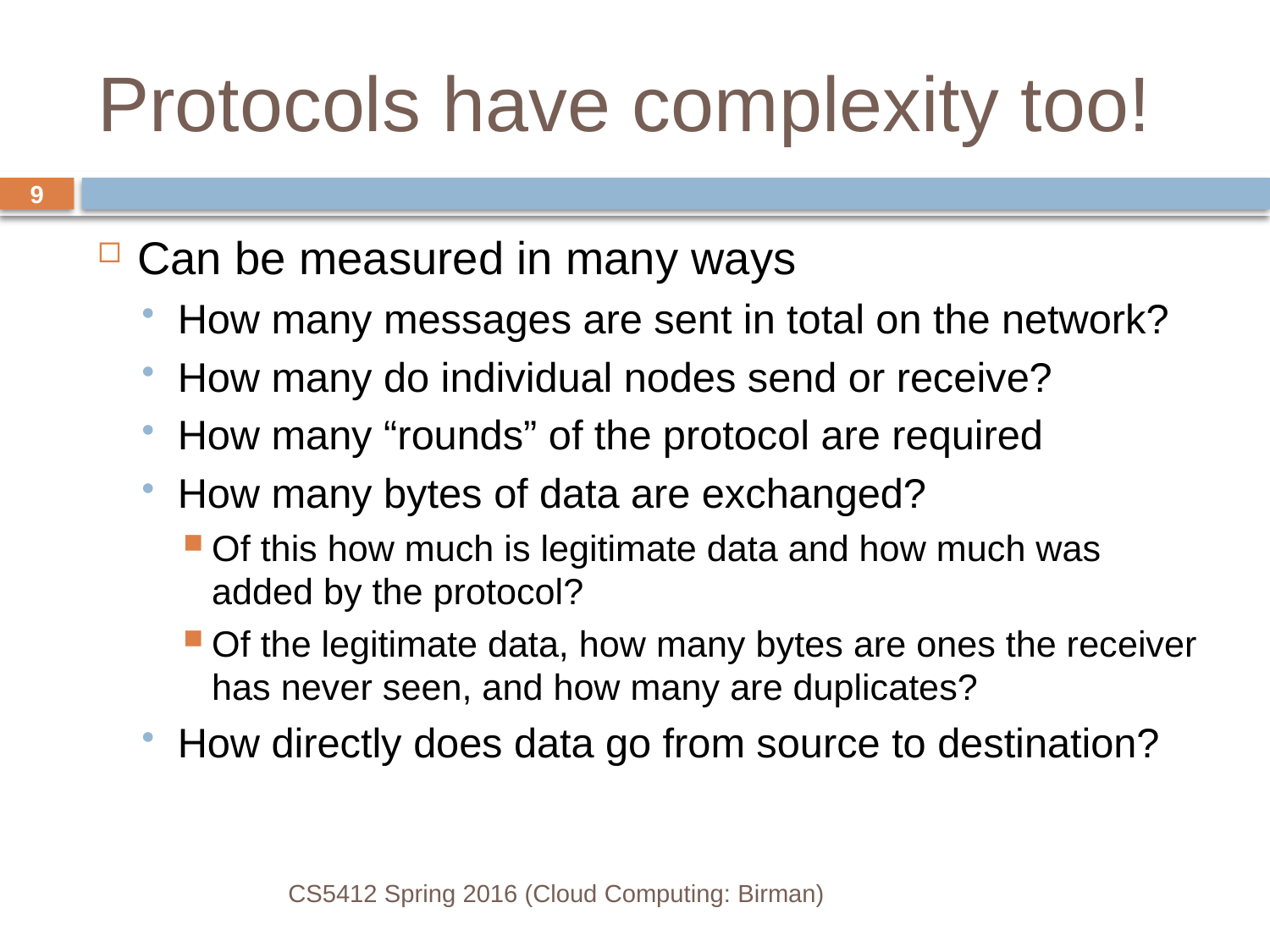

# Protocols have complexity too!
9
Can be measured in many ways
How many messages are sent in total on the network?
How many do individual nodes send or receive?
How many “rounds” of the protocol are required
How many bytes of data are exchanged?
Of this how much is legitimate data and how much was added by the protocol?
Of the legitimate data, how many bytes are ones the receiver has never seen, and how many are duplicates?
How directly does data go from source to destination?
CS5412 Spring 2016 (Cloud Computing: Birman)